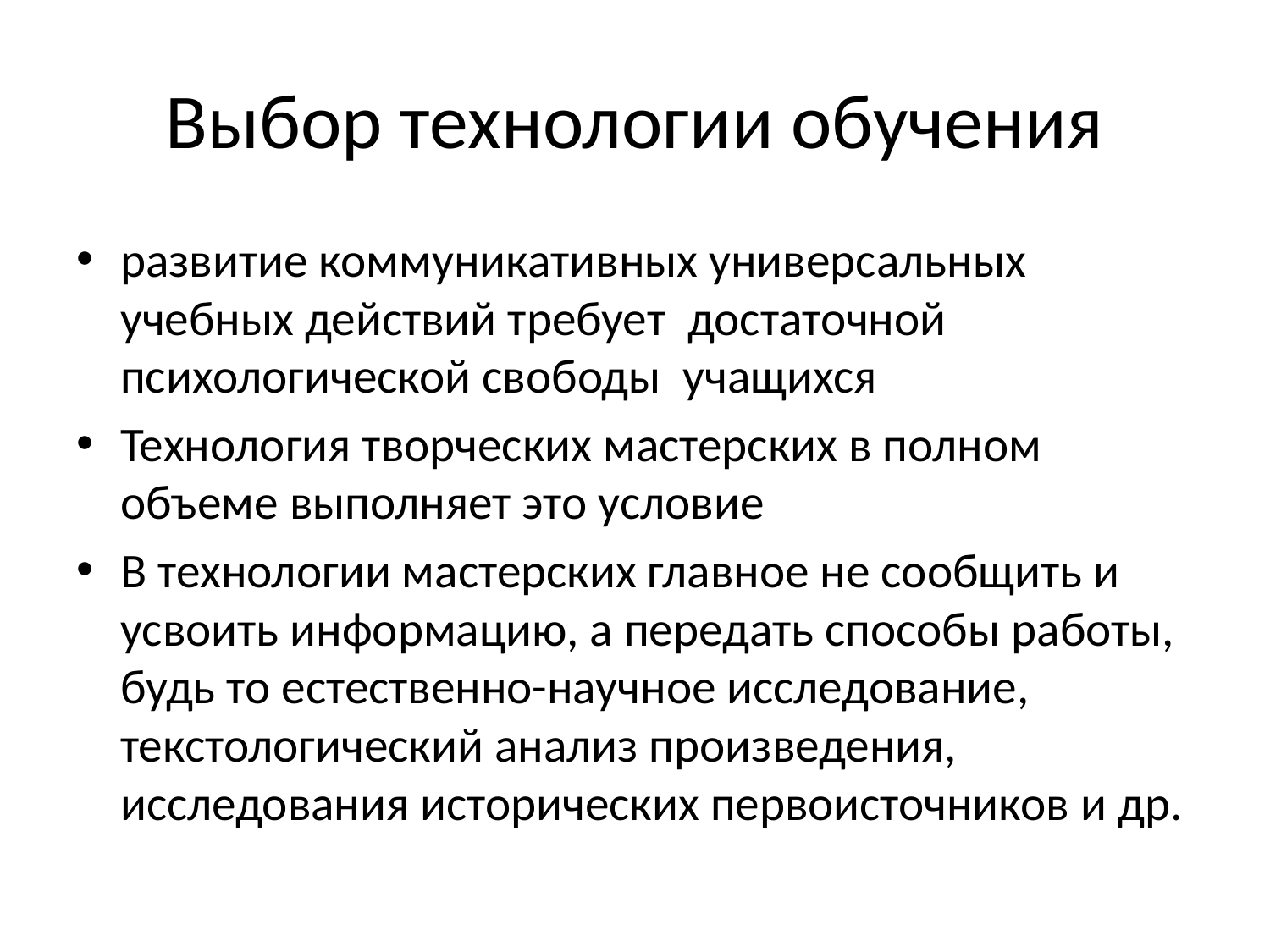

# Выбор технологии обучения
развитие коммуникативных универсальных учебных действий требует  достаточной психологической свободы  учащихся
Технология творческих мастерских в полном объеме выполняет это условие
В технологии мастерских главное не сообщить и усвоить информацию, а передать способы работы, будь то естественно-научное исследование, текстологический анализ произведения, исследования исторических первоисточников и др.